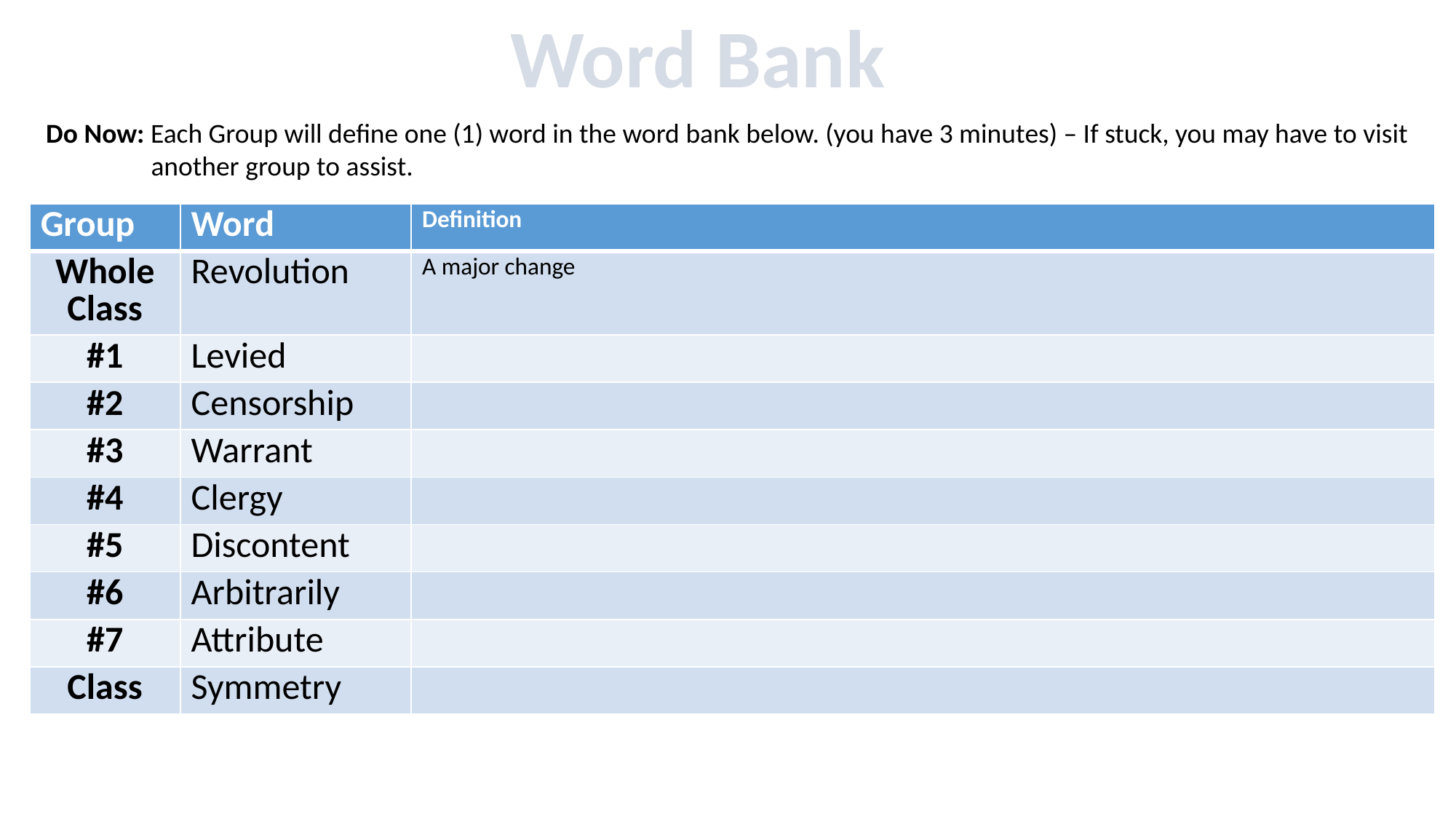

Word Bank
Do Now: Each Group will define one (1) word in the word bank below. (you have 3 minutes) – If stuck, you may have to visit
                 another group to assist.
| Group | Word | Definition |
| --- | --- | --- |
| Whole Class | Revolution | A major change |
| #1 | Levied |  |
| #2 | Censorship |  |
| #3 | Warrant |  |
| #4 | Clergy |  |
| #5 | Discontent |  |
| #6 | Arbitrarily |  |
| #7 | Attribute |  |
| Class | Symmetry |  |